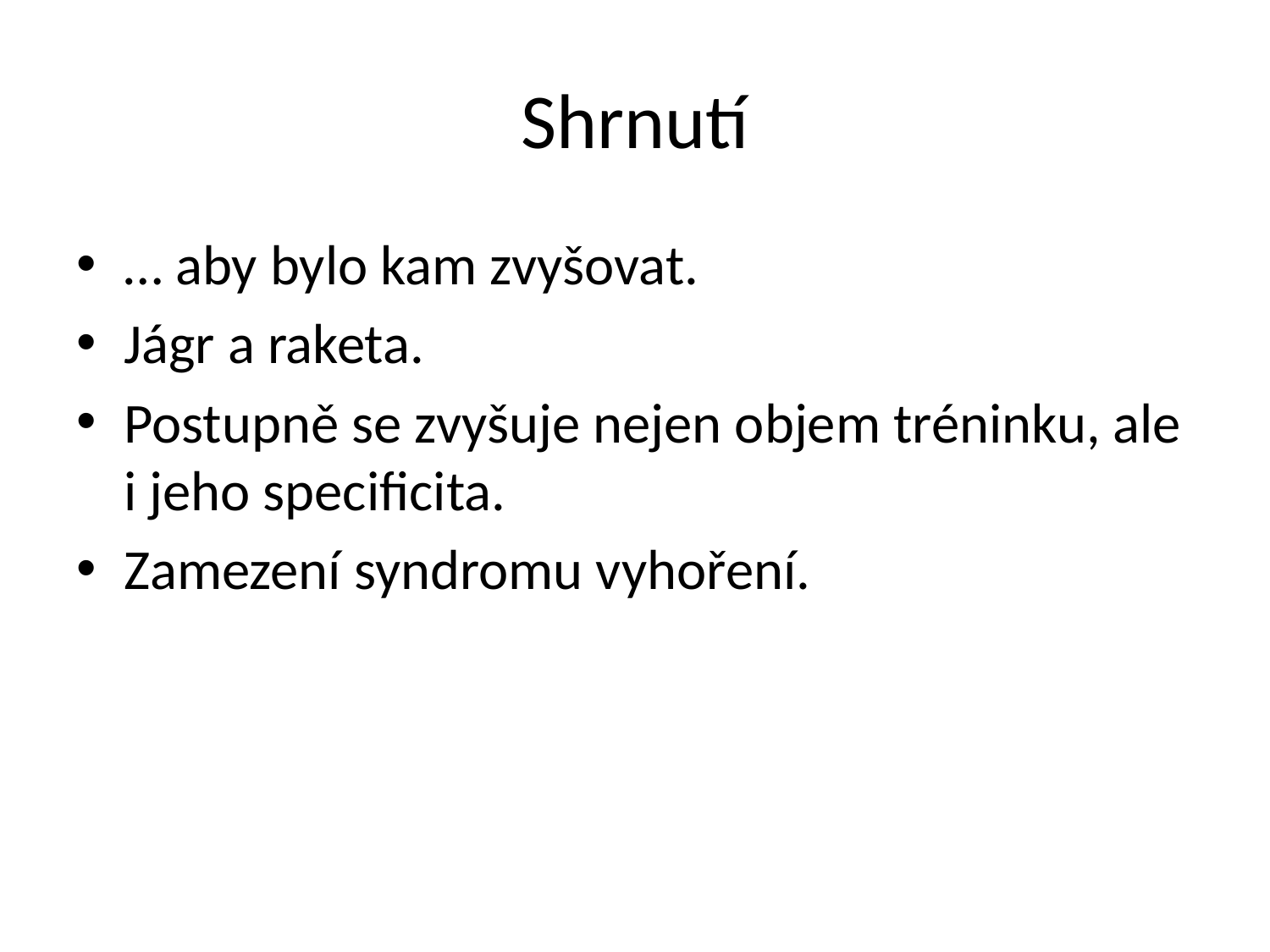

# Shrnutí
… aby bylo kam zvyšovat.
Jágr a raketa.
Postupně se zvyšuje nejen objem tréninku, ale i jeho specificita.
Zamezení syndromu vyhoření.